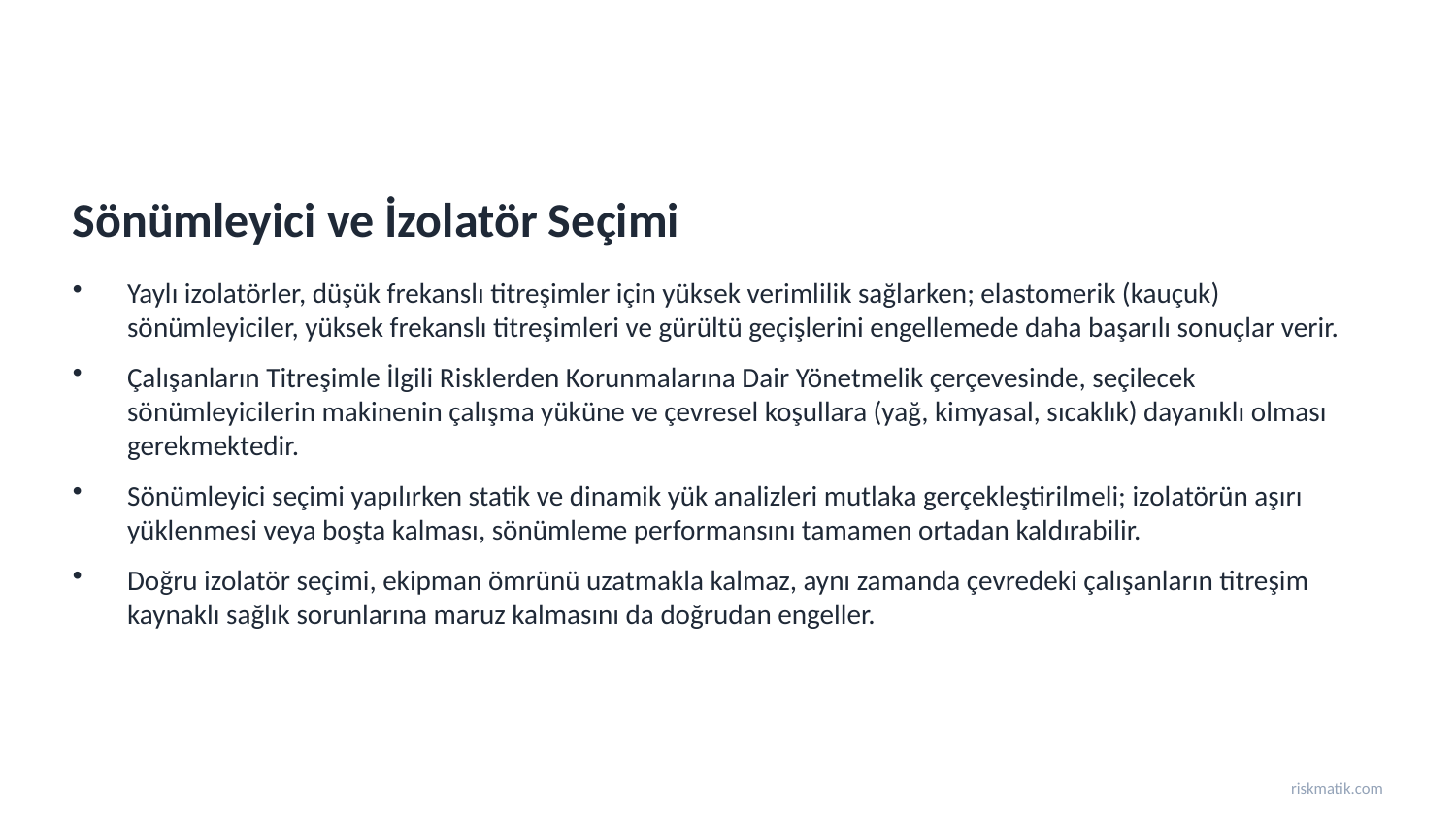

Sönümleyici ve İzolatör Seçimi
Yaylı izolatörler, düşük frekanslı titreşimler için yüksek verimlilik sağlarken; elastomerik (kauçuk) sönümleyiciler, yüksek frekanslı titreşimleri ve gürültü geçişlerini engellemede daha başarılı sonuçlar verir.
Çalışanların Titreşimle İlgili Risklerden Korunmalarına Dair Yönetmelik çerçevesinde, seçilecek sönümleyicilerin makinenin çalışma yüküne ve çevresel koşullara (yağ, kimyasal, sıcaklık) dayanıklı olması gerekmektedir.
Sönümleyici seçimi yapılırken statik ve dinamik yük analizleri mutlaka gerçekleştirilmeli; izolatörün aşırı yüklenmesi veya boşta kalması, sönümleme performansını tamamen ortadan kaldırabilir.
Doğru izolatör seçimi, ekipman ömrünü uzatmakla kalmaz, aynı zamanda çevredeki çalışanların titreşim kaynaklı sağlık sorunlarına maruz kalmasını da doğrudan engeller.
riskmatik.com